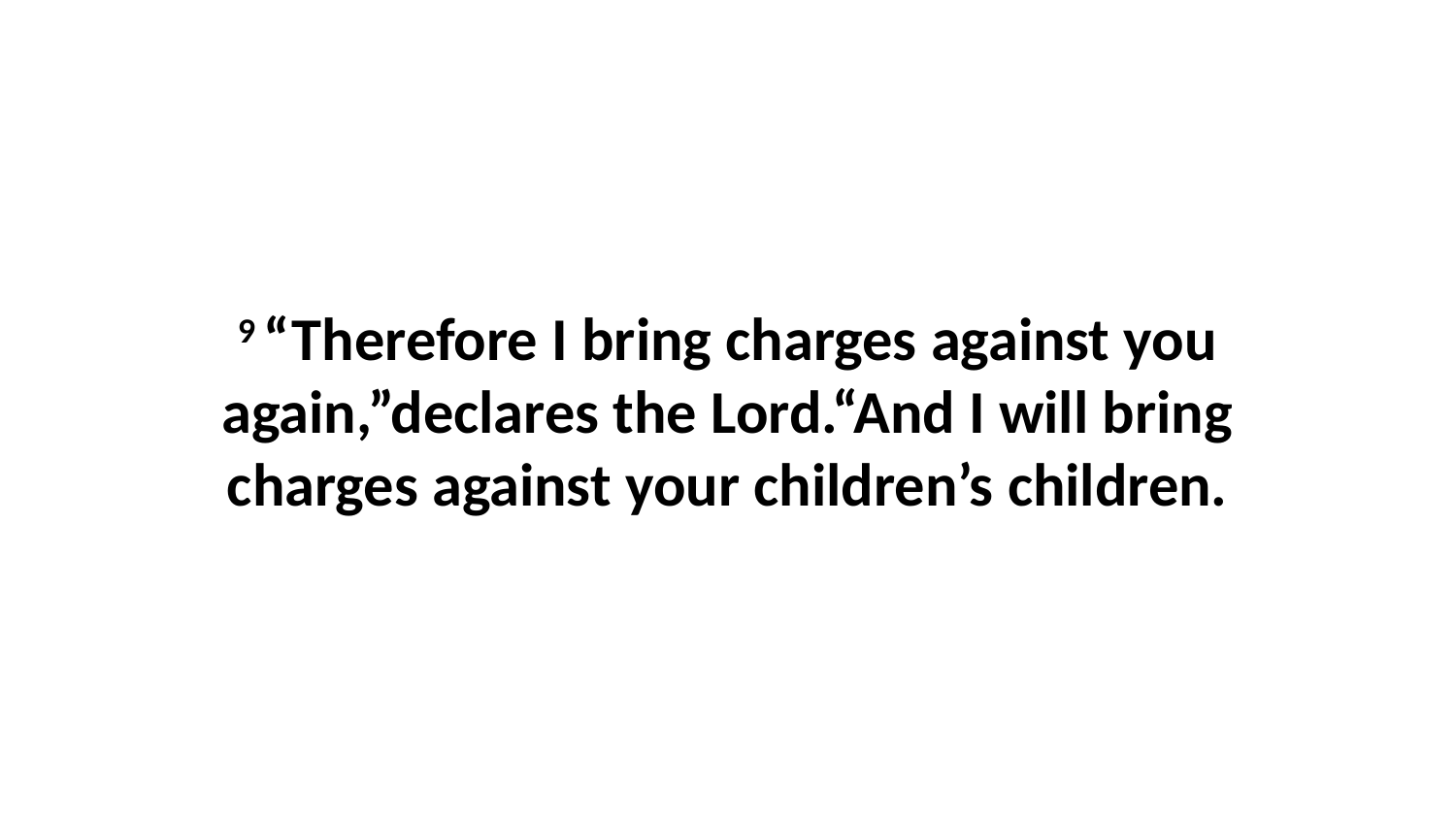

9 “Therefore I bring charges against you again,”declares the Lord.“And I will bring charges against your children’s children.